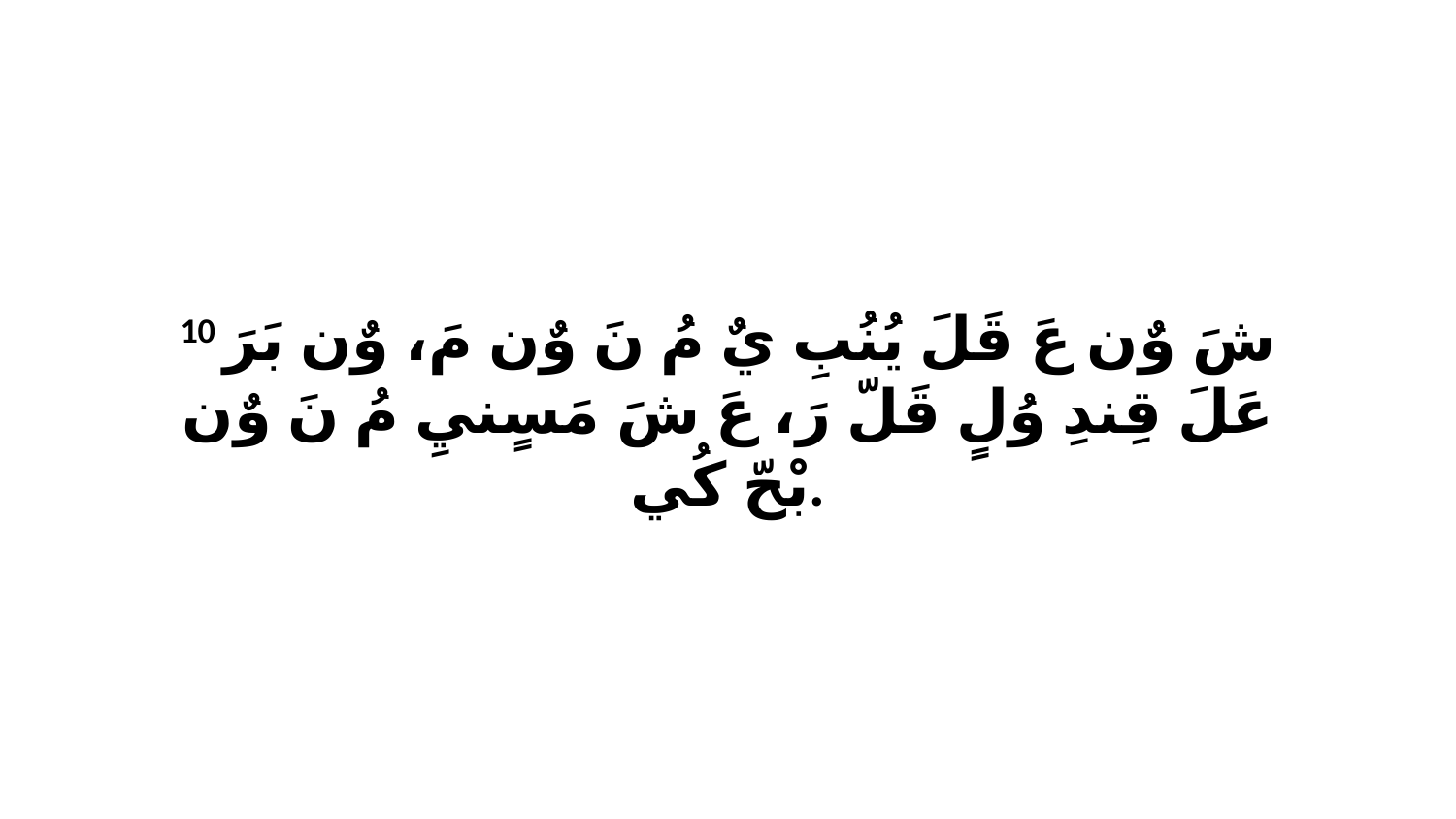

10 شَ وٌن عَ قَلَ يُنُبِ يٌ مُ نَ وٌن مَ، وٌن بَرَ عَلَ قِندِ وُلٍ قَلّ رَ، عَ شَ مَسٍنيِ مُ نَ وٌن بْحّ كُي.